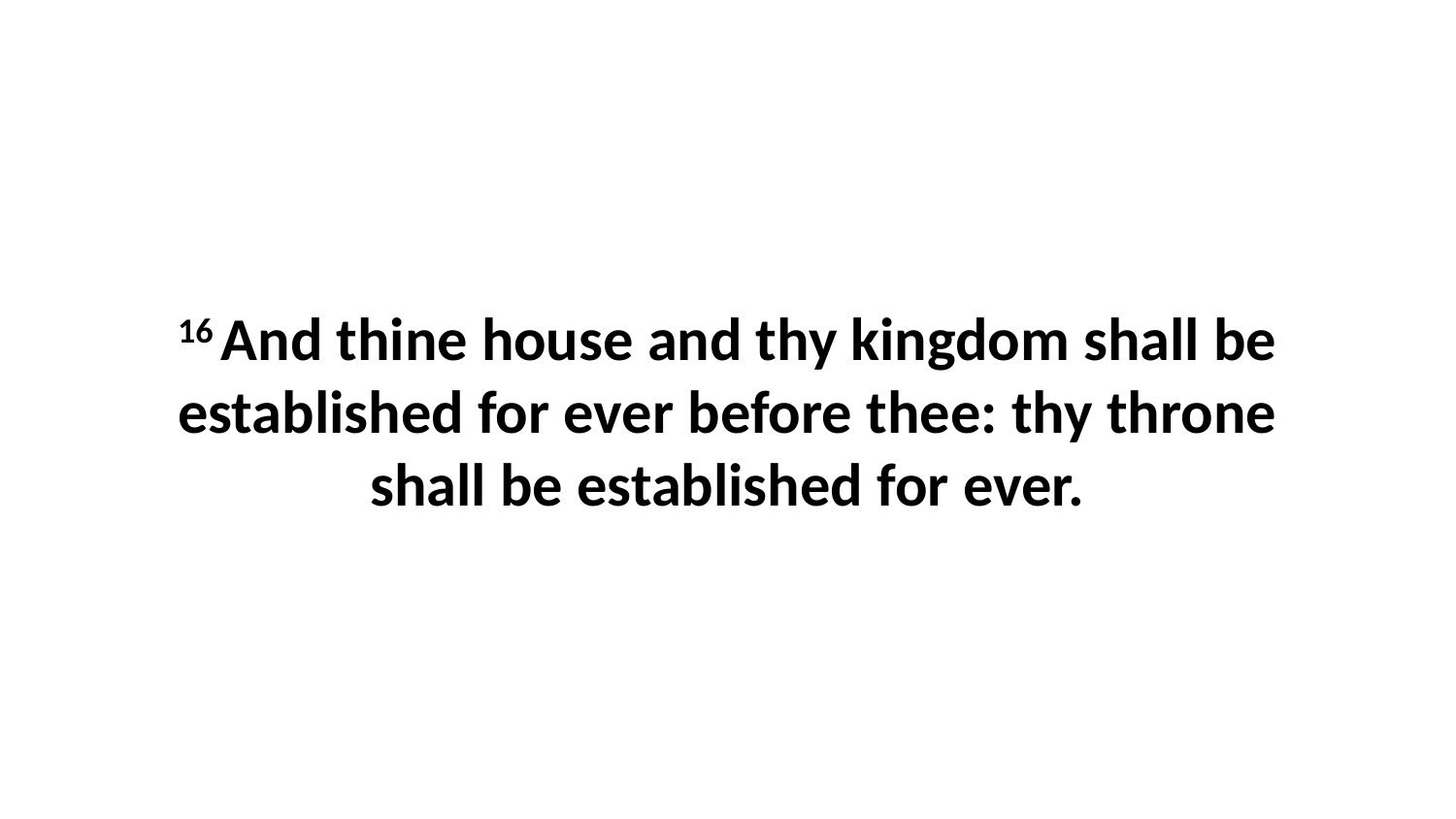

16 And thine house and thy kingdom shall be established for ever before thee: thy throne shall be established for ever.